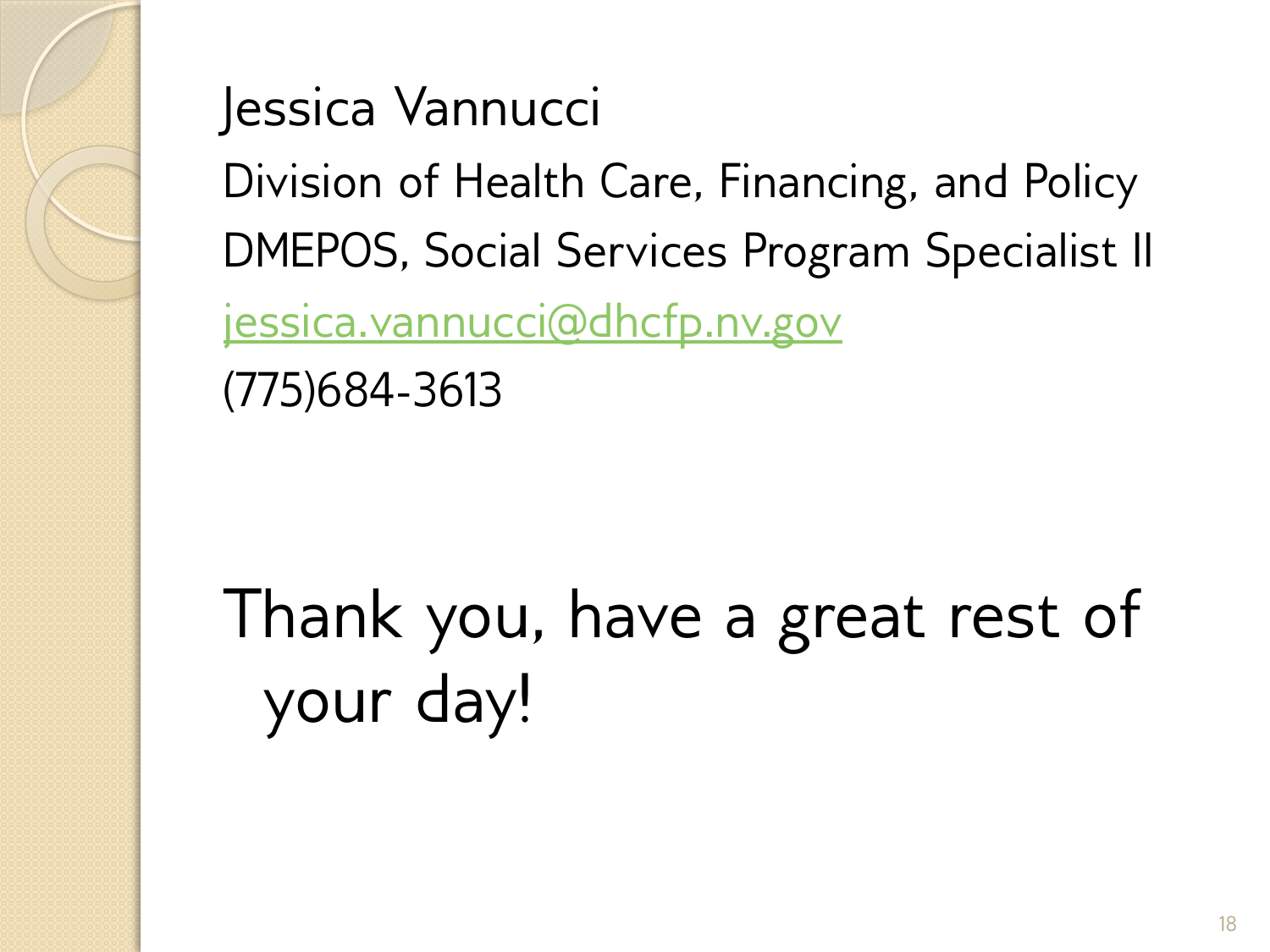

Jessica Vannucci
Division of Health Care, Financing, and Policy
DMEPOS, Social Services Program Specialist II
jessica.vannucci@dhcfp.nv.gov
(775)684-3613

Thank you, have a great rest of your day!
18